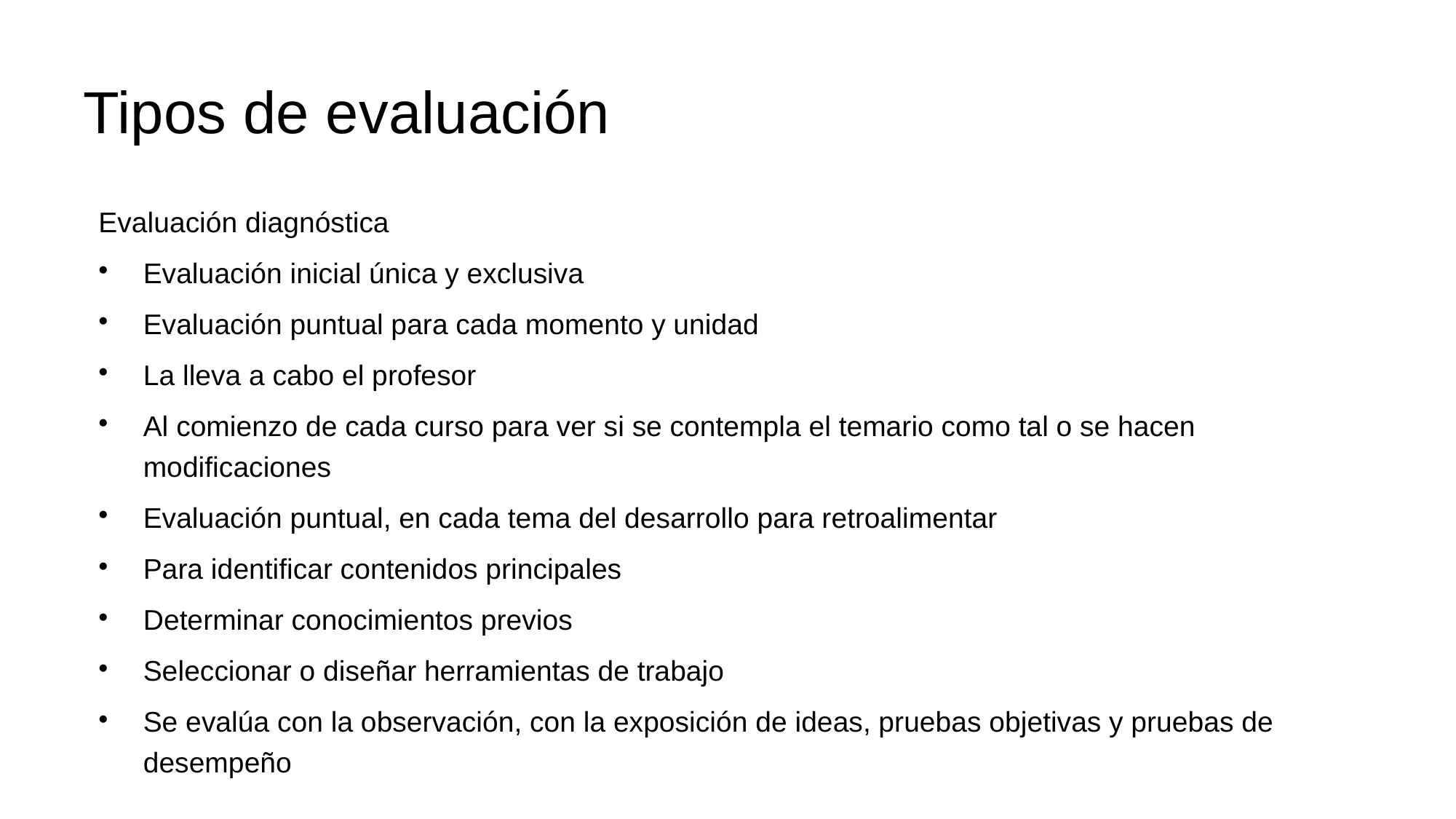

# Tipos de evaluación
Evaluación diagnóstica
Evaluación inicial única y exclusiva
Evaluación puntual para cada momento y unidad
La lleva a cabo el profesor
Al comienzo de cada curso para ver si se contempla el temario como tal o se hacen modificaciones
Evaluación puntual, en cada tema del desarrollo para retroalimentar
Para identificar contenidos principales
Determinar conocimientos previos
Seleccionar o diseñar herramientas de trabajo
Se evalúa con la observación, con la exposición de ideas, pruebas objetivas y pruebas de desempeño